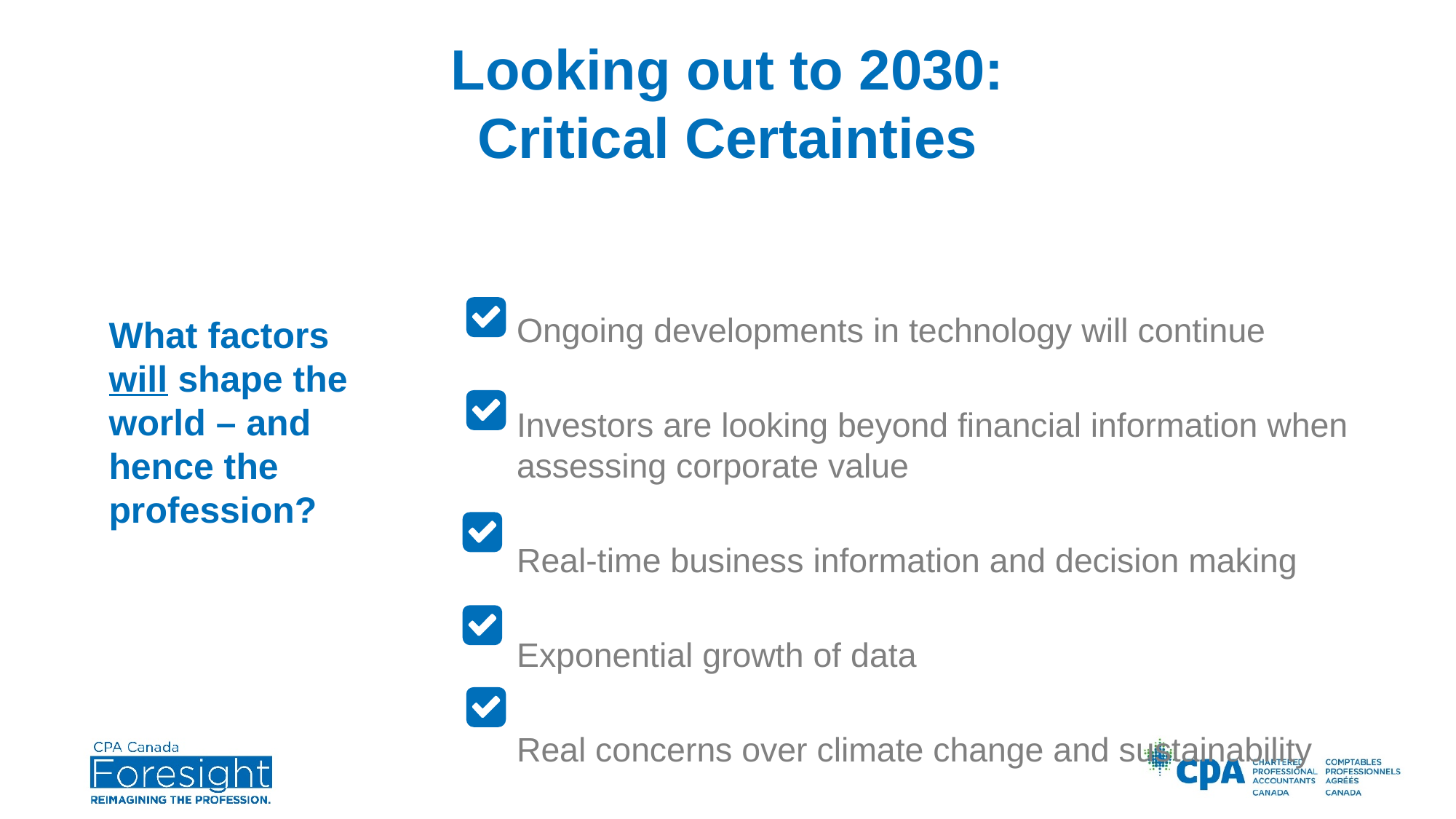

# Looking out to 2030: Critical Certainties

Ongoing developments in technology will continue

Investors are looking beyond financial information when assessing corporate value

Real-time business information and decision making

Exponential growth of data

Real concerns over climate change and sustainability

What factors will shape the world – and hence the profession?